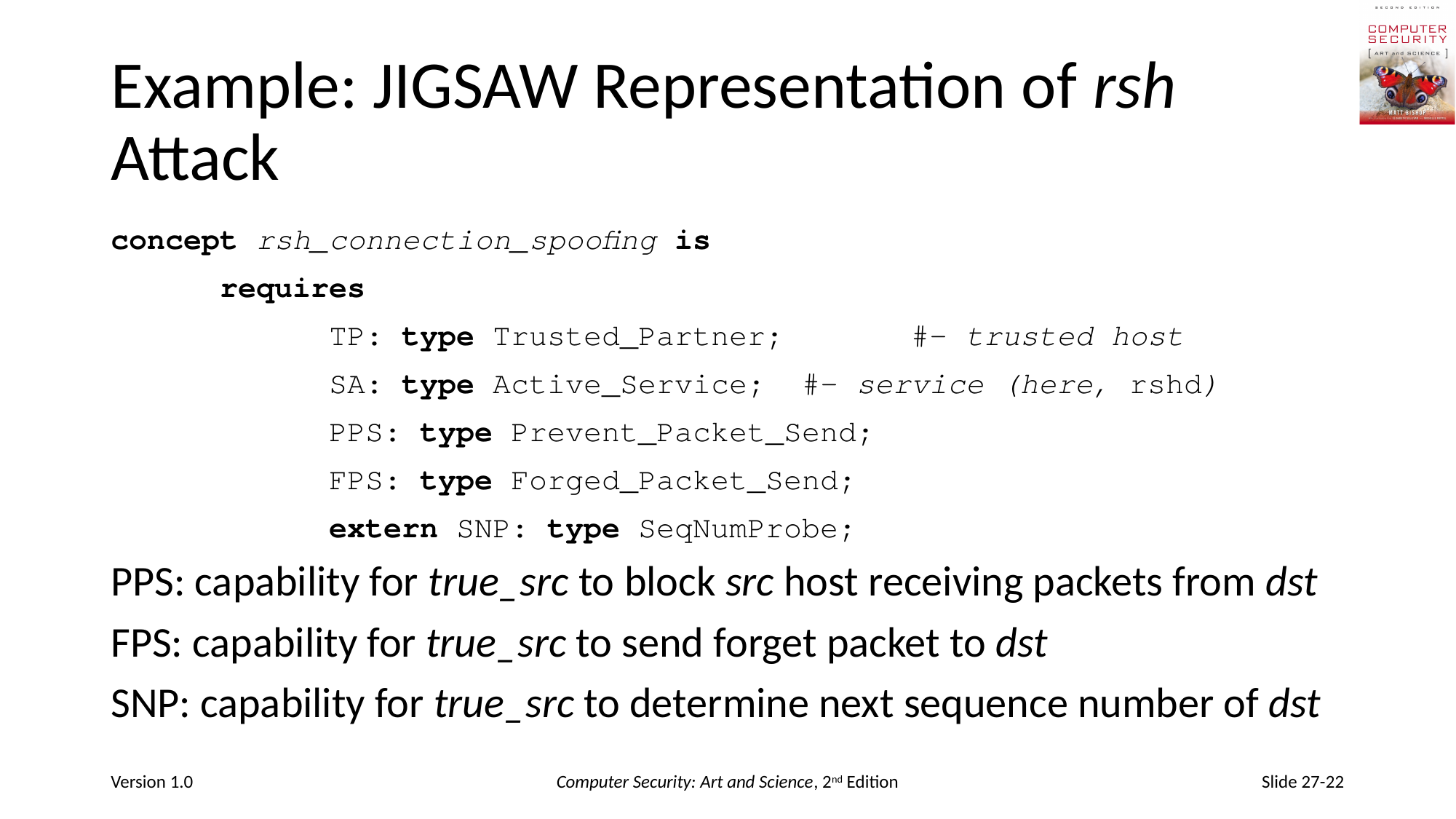

# Example: JIGSAW Representation of rsh Attack
concept rsh_connection_spoofing is
	requires
		TP: type Trusted_Partner;	  #- trusted host
		SA: type Active_Service;	  #- service (here, rshd)
		PPS: type Prevent_Packet_Send;
		FPS: type Forged_Packet_Send;
		extern SNP: type SeqNumProbe;
PPS: capability for true_src to block src host receiving packets from dst
FPS: capability for true_src to send forget packet to dst
SNP: capability for true_src to determine next sequence number of dst
Version 1.0
Computer Security: Art and Science, 2nd Edition
Slide 27-22